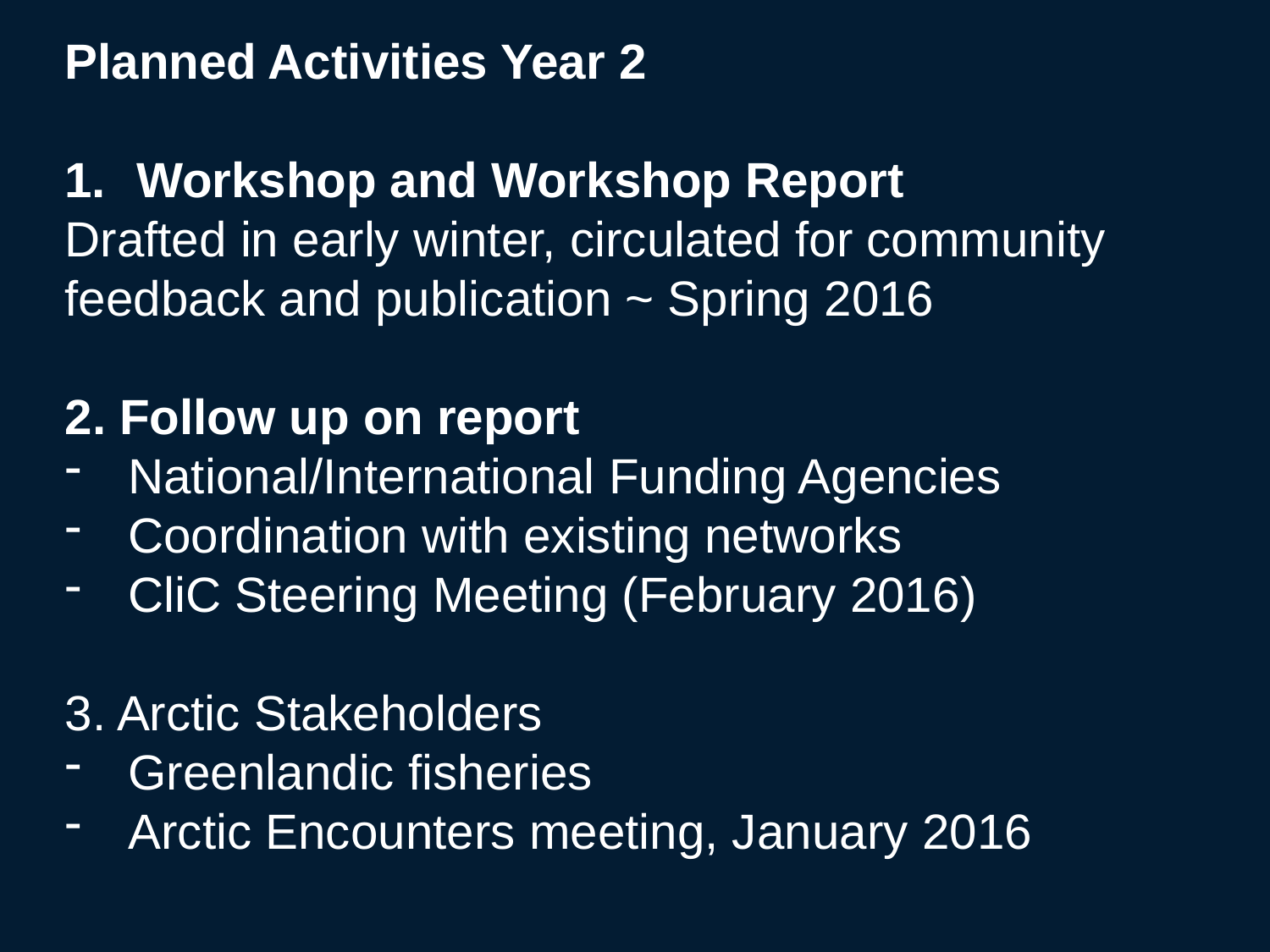

Planned Activities Year 2

Workshop and Workshop Report
Drafted in early winter, circulated for community feedback and publication ~ Spring 2016

2. Follow up on report
National/International Funding Agencies
Coordination with existing networks
CliC Steering Meeting (February 2016)

3. Arctic Stakeholders
Greenlandic fisheries
Arctic Encounters meeting, January 2016